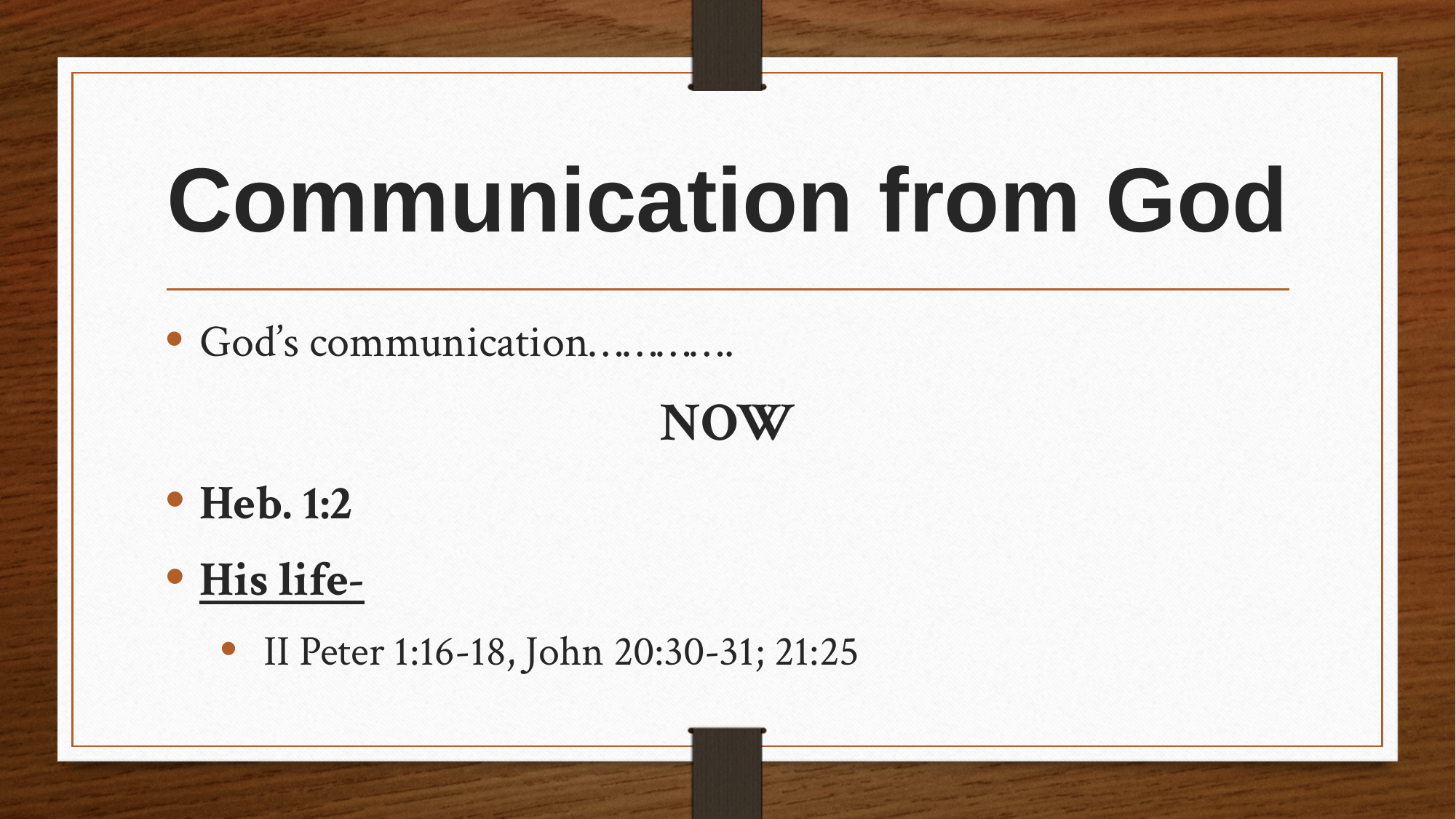

# Communication from God
God’s communication………….
NOW
Heb. 1:2
His life-
 II Peter 1:16-18, John 20:30-31; 21:25